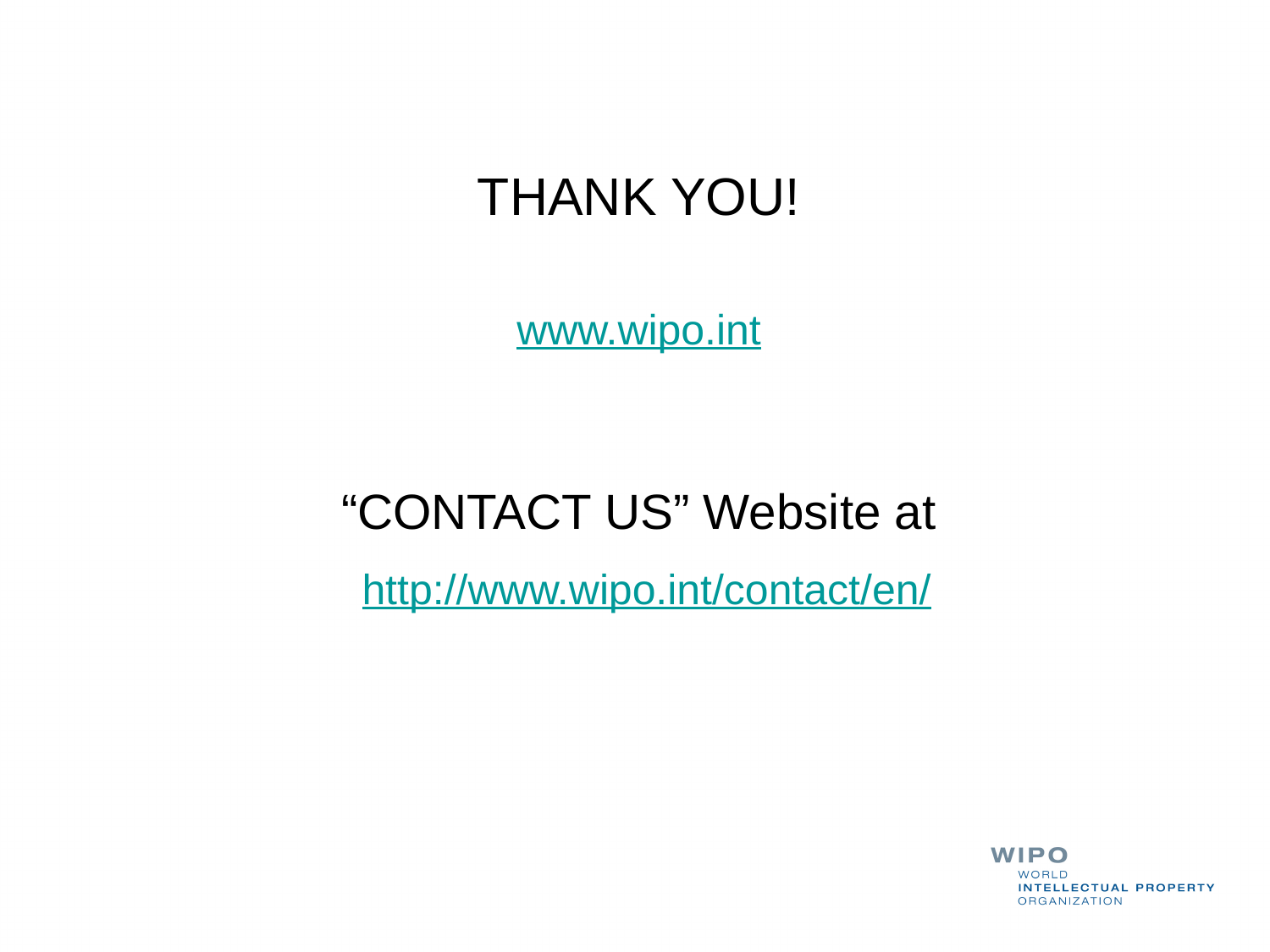

THANK YOU!

www.wipo.int

“CONTACT US” Website at
 http://www.wipo.int/contact/en/